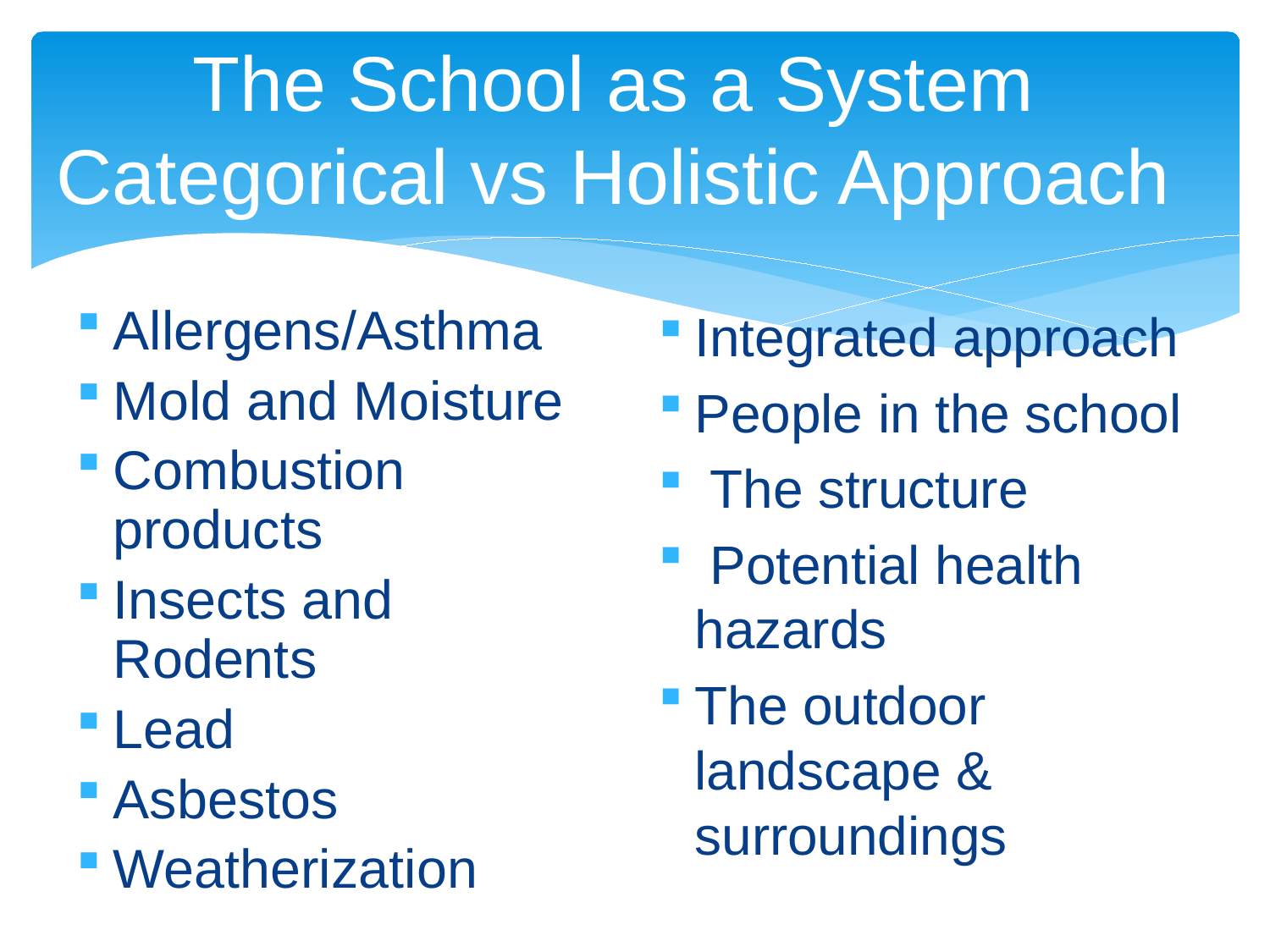

# The School as a System Categorical vs Holistic Approach
Allergens/Asthma
Mold and Moisture
Combustion products
Insects and Rodents
Lead
Asbestos
Weatherization
Integrated approach
People in the school
 The structure
 Potential health hazards
The outdoor landscape & surroundings